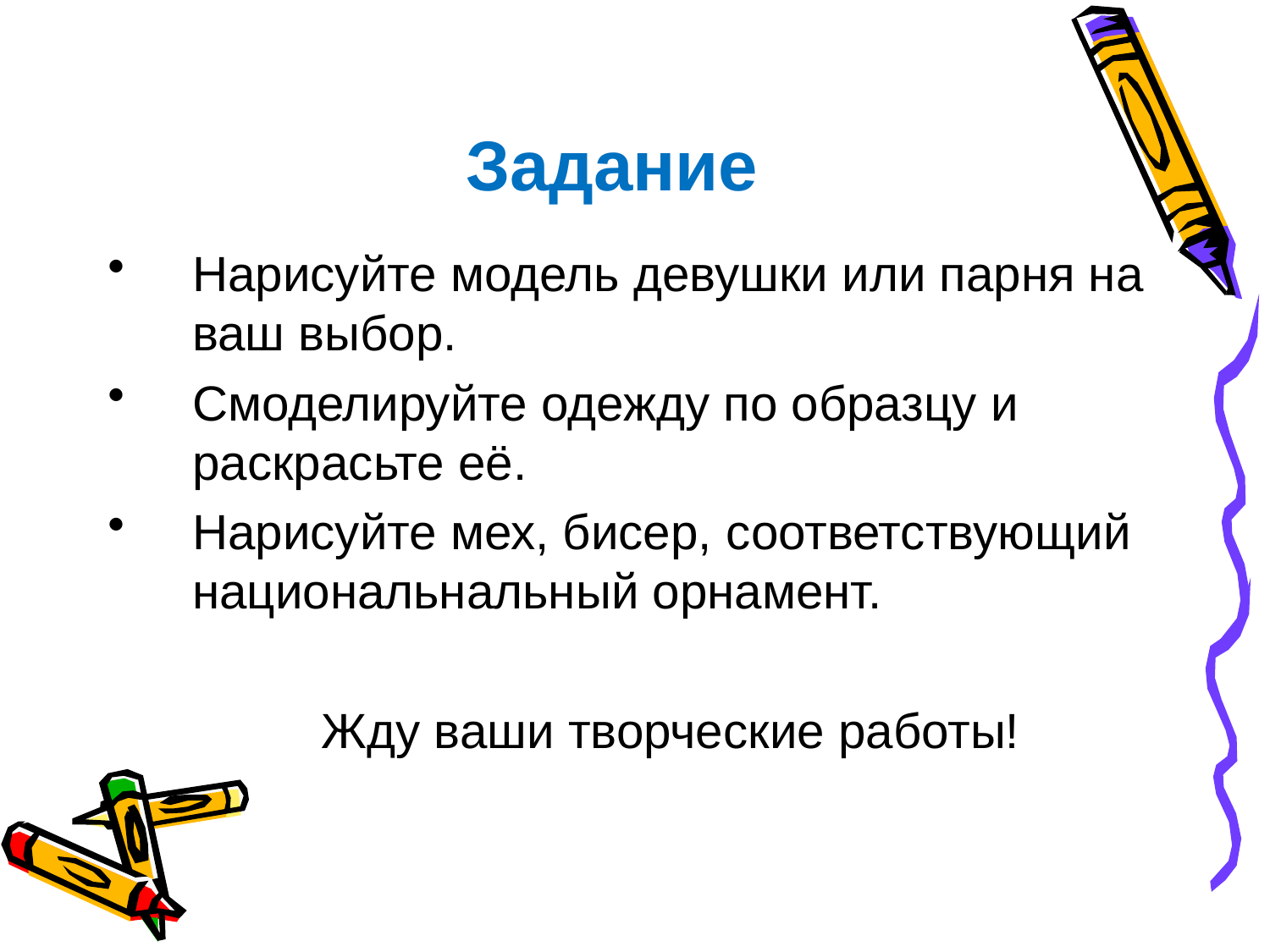

# Задание
Нарисуйте модель девушки или парня на ваш выбор.
Смоделируйте одежду по образцу и раскрасьте её.
Нарисуйте мех, бисер, соответствующий национальнальный орнамент.

      Жду ваши творческие работы!